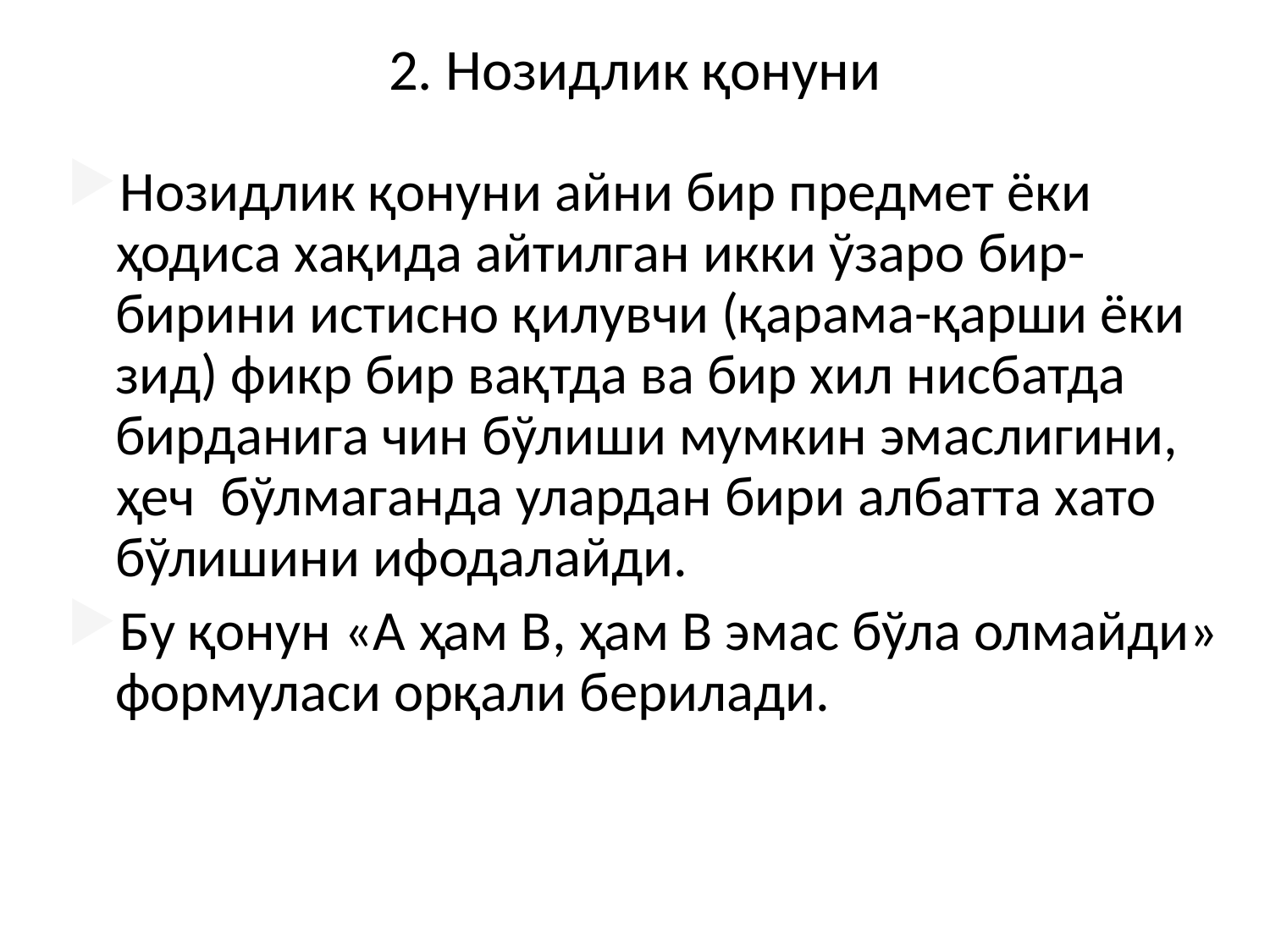

# 2. Нозидлик қонуни
Нозидлик қонуни айни бир предмет ёки ҳодиса хақида айтилган икки ўзаро бир-бирини истисно қилувчи (қарама-қарши ёки зид) фикр бир вақтда ва бир хил нисбатда бирданига чин бўлиши мумкин эмаслигини, ҳеч  бўлмаганда улардан бири албатта хато бўлишини ифодалайди.
Бу қонун «А ҳам В, ҳам В эмас бўла олмайди» формуласи орқали берилади.